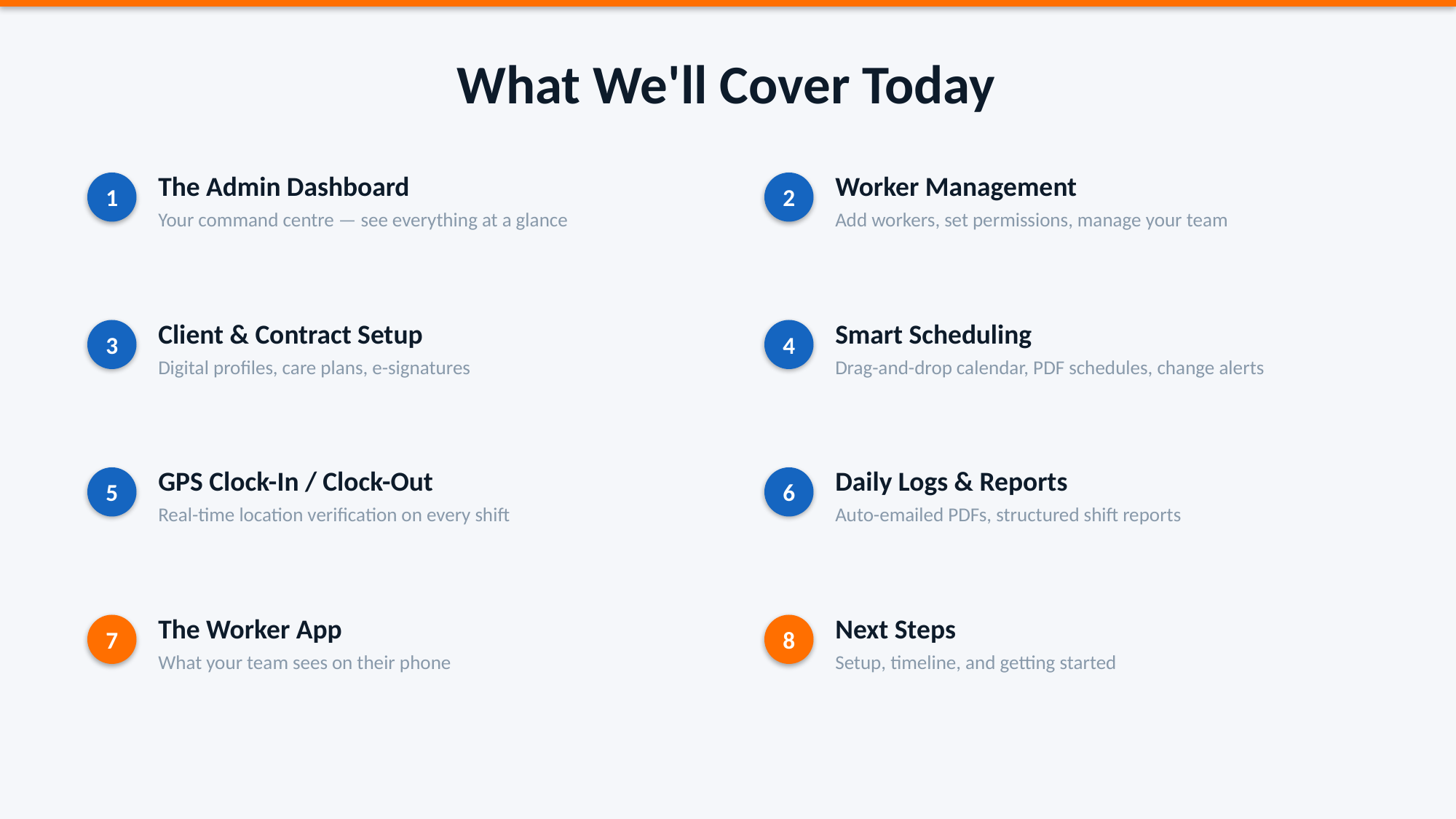

What We'll Cover Today
The Admin Dashboard
Worker Management
1
2
Your command centre — see everything at a glance
Add workers, set permissions, manage your team
Client & Contract Setup
Smart Scheduling
3
4
Digital profiles, care plans, e-signatures
Drag-and-drop calendar, PDF schedules, change alerts
GPS Clock-In / Clock-Out
Daily Logs & Reports
5
6
Real-time location verification on every shift
Auto-emailed PDFs, structured shift reports
The Worker App
Next Steps
7
8
What your team sees on their phone
Setup, timeline, and getting started